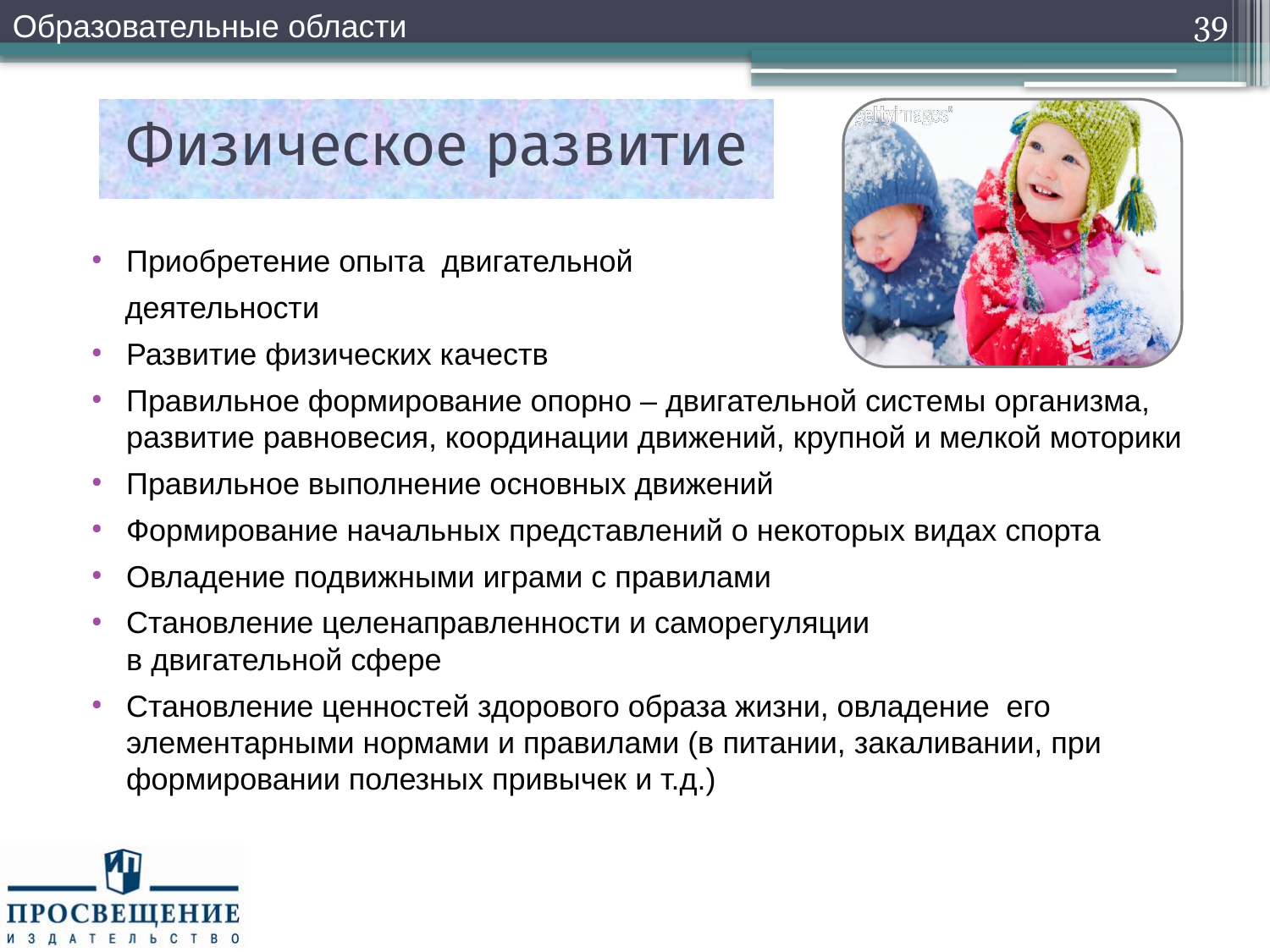

Образовательные области
39
# Физическое развитие

Приобретение опыта  двигательной
    деятельности
Развитие физических качеств
Правильное формирование опорно – двигательной системы организма, развитие равновесия, координации движений, крупной и мелкой моторики
Правильное выполнение основных движений
Формирование начальных представлений о некоторых видах спорта
Овладение подвижными играми с правилами
Становление целенаправленности и саморегуляции
в двигательной сфере
Становление ценностей здорового образа жизни, овладение  его элементарными нормами и правилами (в питании, закаливании, при формировании полезных привычек и т.д.)